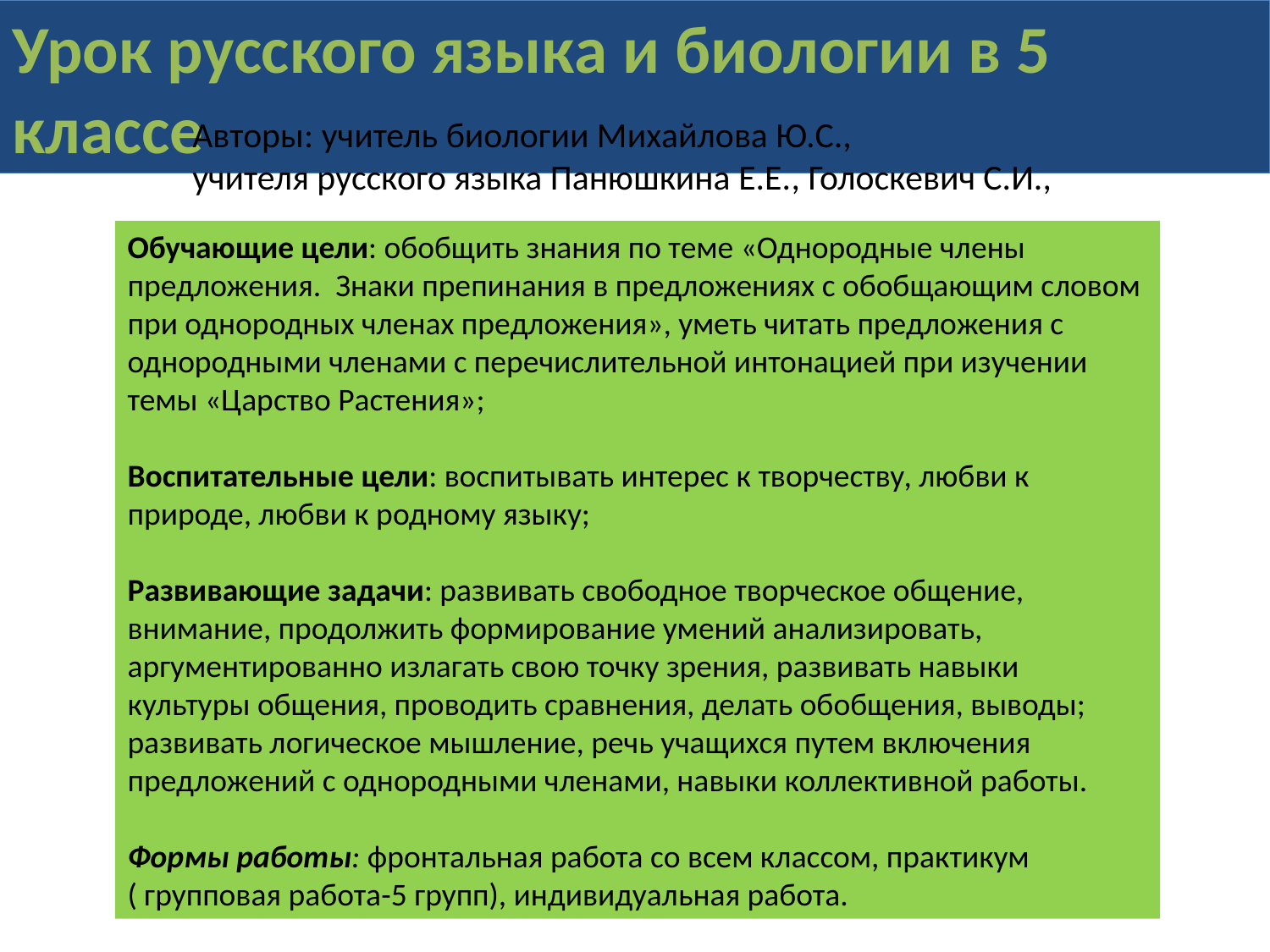

Урок русского языка и биологии в 5 классе
Авторы: учитель биологии Михайлова Ю.С.,
учителя русского языка Панюшкина Е.Е., Голоскевич С.И.,
Обучающие цели: обобщить знания по теме «Однородные члены предложения.  Знаки препинания в предложениях с обобщающим словом при однородных членах предложения», уметь читать предложения с однородными членами с перечислительной интонацией при изучении  темы «Царство Растения»;

Воспитательные цели: воспитывать интерес к творчеству, любви к природе, любви к родному языку;

Развивающие задачи: развивать свободное творческое общение, внимание, продолжить формирование умений анализировать, аргументированно излагать свою точку зрения, развивать навыки культуры общения, проводить сравнения, делать обобщения, выводы; развивать логическое мышление, речь учащихся путем включения предложений с однородными членами, навыки коллективной работы.

Формы работы: фронтальная работа со всем классом, практикум ( групповая работа-5 групп), индивидуальная работа.